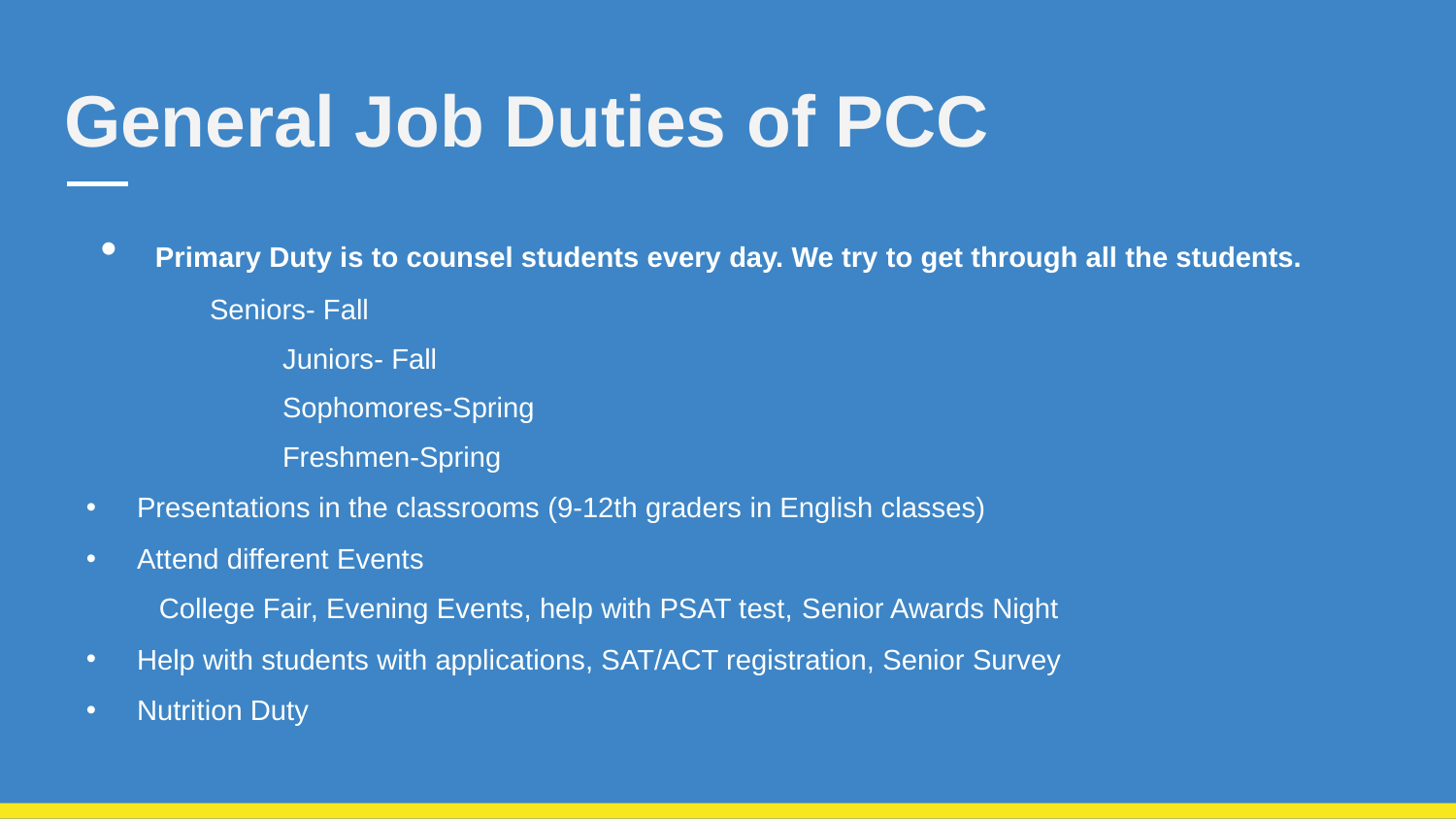

# General Job Duties of PCC
Primary Duty is to counsel students every day. We try to get through all the students.
Seniors- Fall
	Juniors- Fall
	Sophomores-Spring
	Freshmen-Spring
Presentations in the classrooms (9-12th graders in English classes)
Attend different Events
College Fair, Evening Events, help with PSAT test, Senior Awards Night
Help with students with applications, SAT/ACT registration, Senior Survey
Nutrition Duty